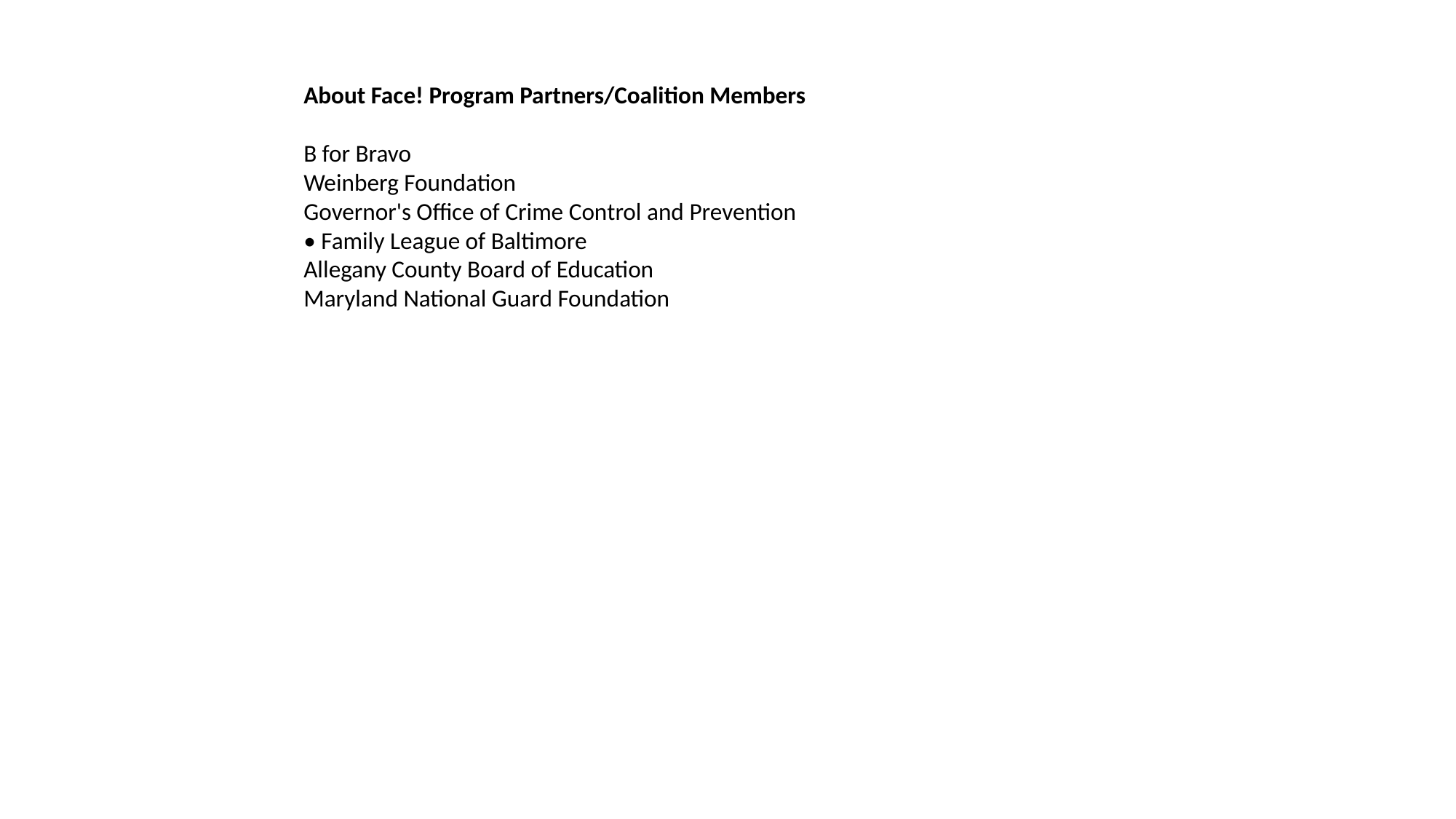

About Face! Program Partners/Coalition Members

B for Bravo
Weinberg Foundation
Governor's Office of Crime Control and Prevention
• Family League of Baltimore
Allegany County Board of Education
Maryland National Guard Foundation